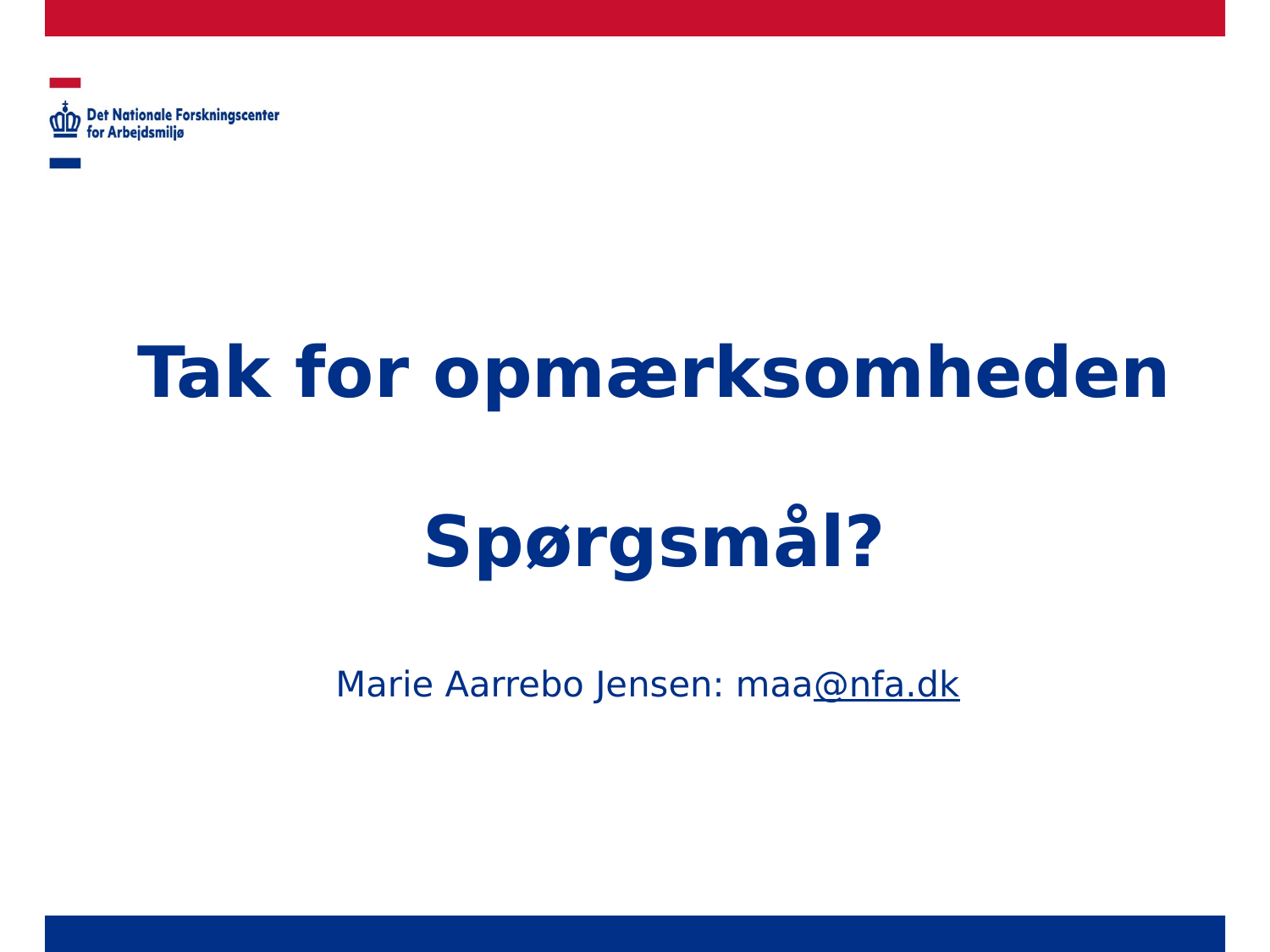

# Tak for opmærksomheden Spørgsmål?

Marie Aarrebo Jensen: maa@nfa.dk

Præsentationstitel
42